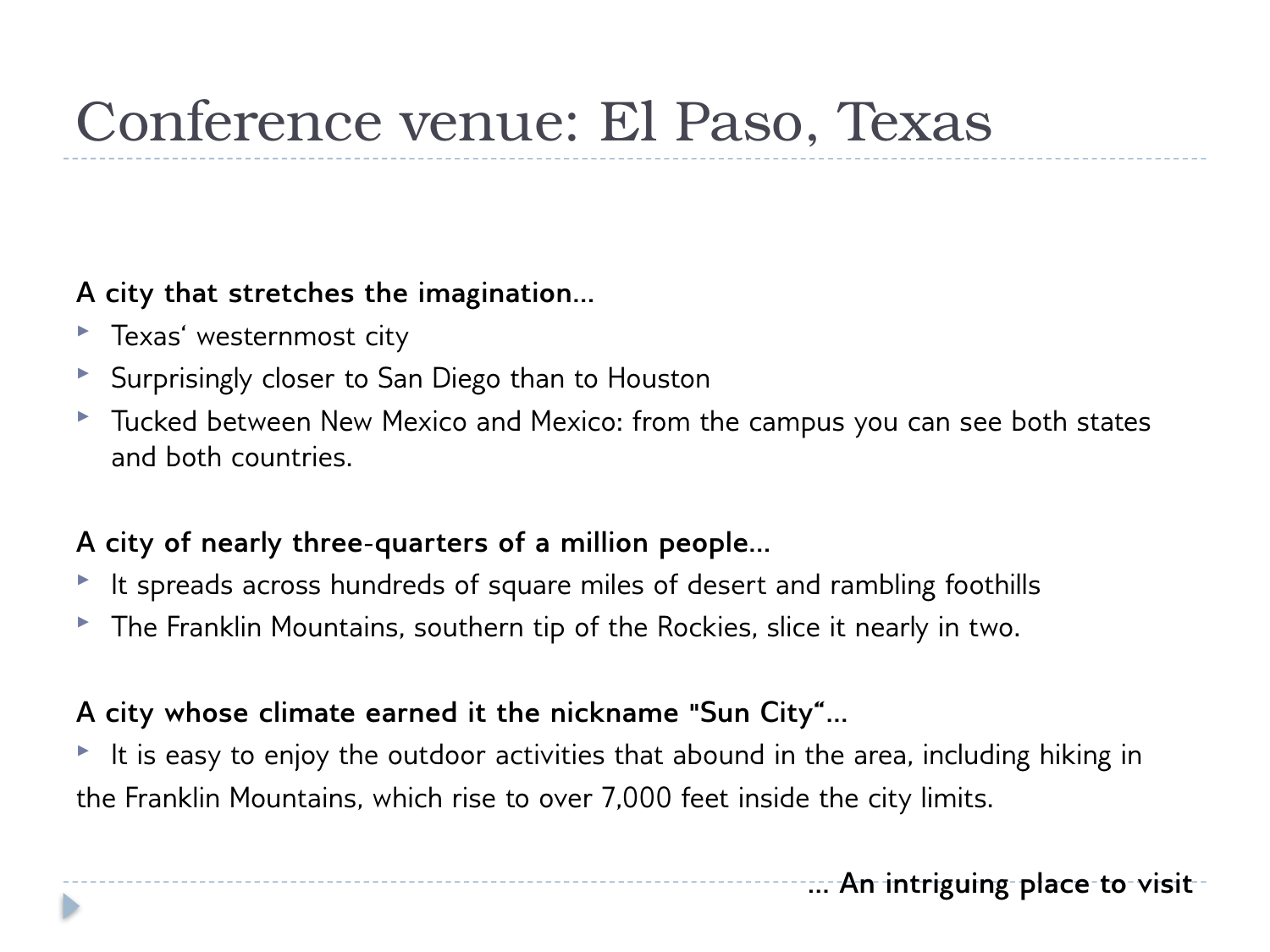

# Conference venue: El Paso, Texas

A city that stretches the imagination…
Texas‘ westernmost city
Surprisingly closer to San Diego than to Houston
Tucked between New Mexico and Mexico: from the campus you can see both states and both countries.

A city of nearly three-quarters of a million people…
It spreads across hundreds of square miles of desert and rambling foothills
The Franklin Mountains, southern tip of the Rockies, slice it nearly in two.

A city whose climate earned it the nickname "Sun City“…
It is easy to enjoy the outdoor activities that abound in the area, including hiking in
the Franklin Mountains, which rise to over 7,000 feet inside the city limits.

… An intriguing place to visit